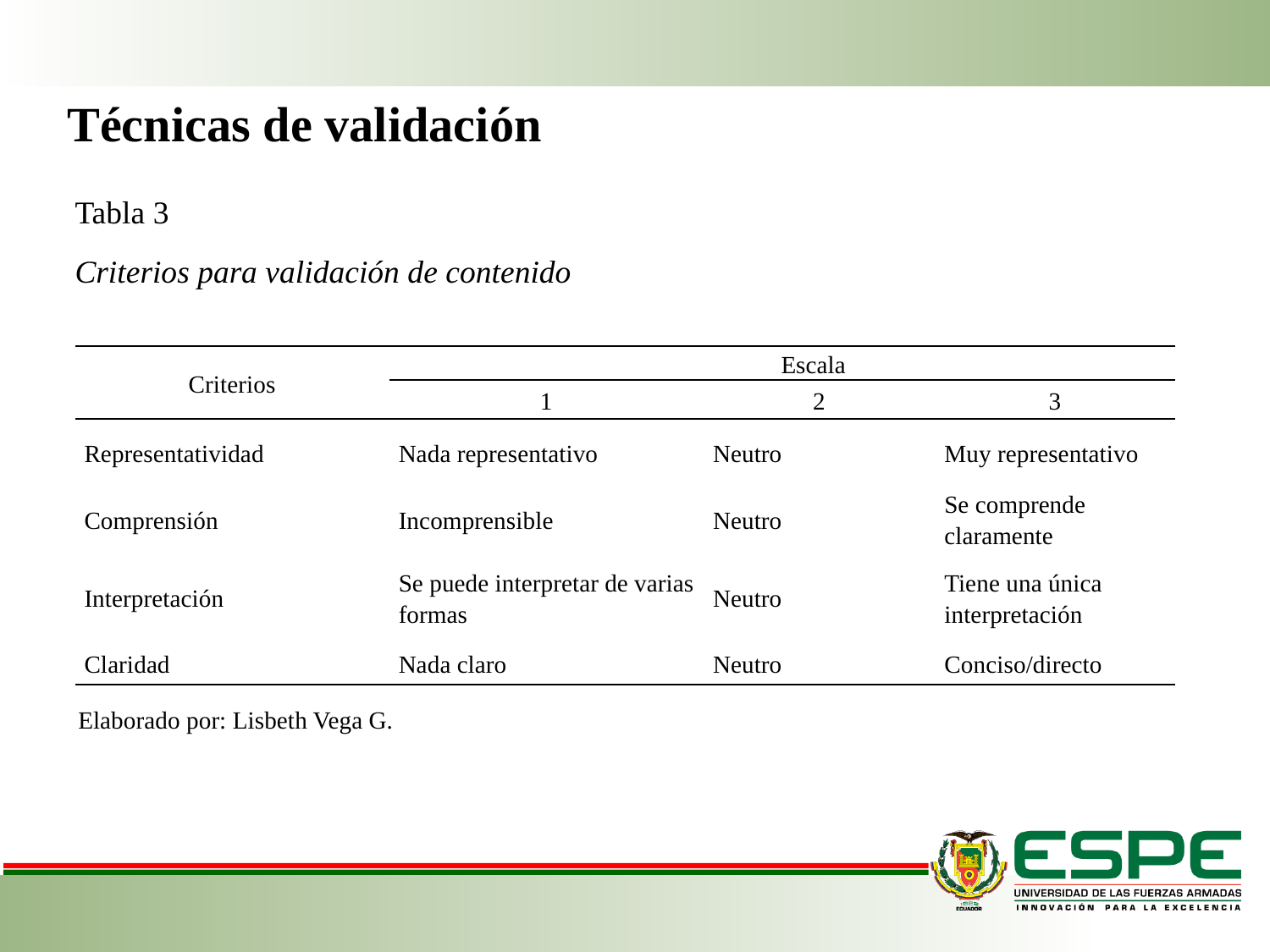

# Técnicas de validación
Tabla 3
Criterios para validación de contenido
| Criterios | Escala |  |  |
| --- | --- | --- | --- |
|  | 1 | 2 | 3 |
| Representatividad | Nada representativo | Neutro | Muy representativo |
| Comprensión | Incomprensible | Neutro | Se comprende claramente |
| Interpretación | Se puede interpretar de varias formas | Neutro | Tiene una única interpretación |
| Claridad | Nada claro | Neutro | Conciso/directo |
Elaborado por: Lisbeth Vega G.